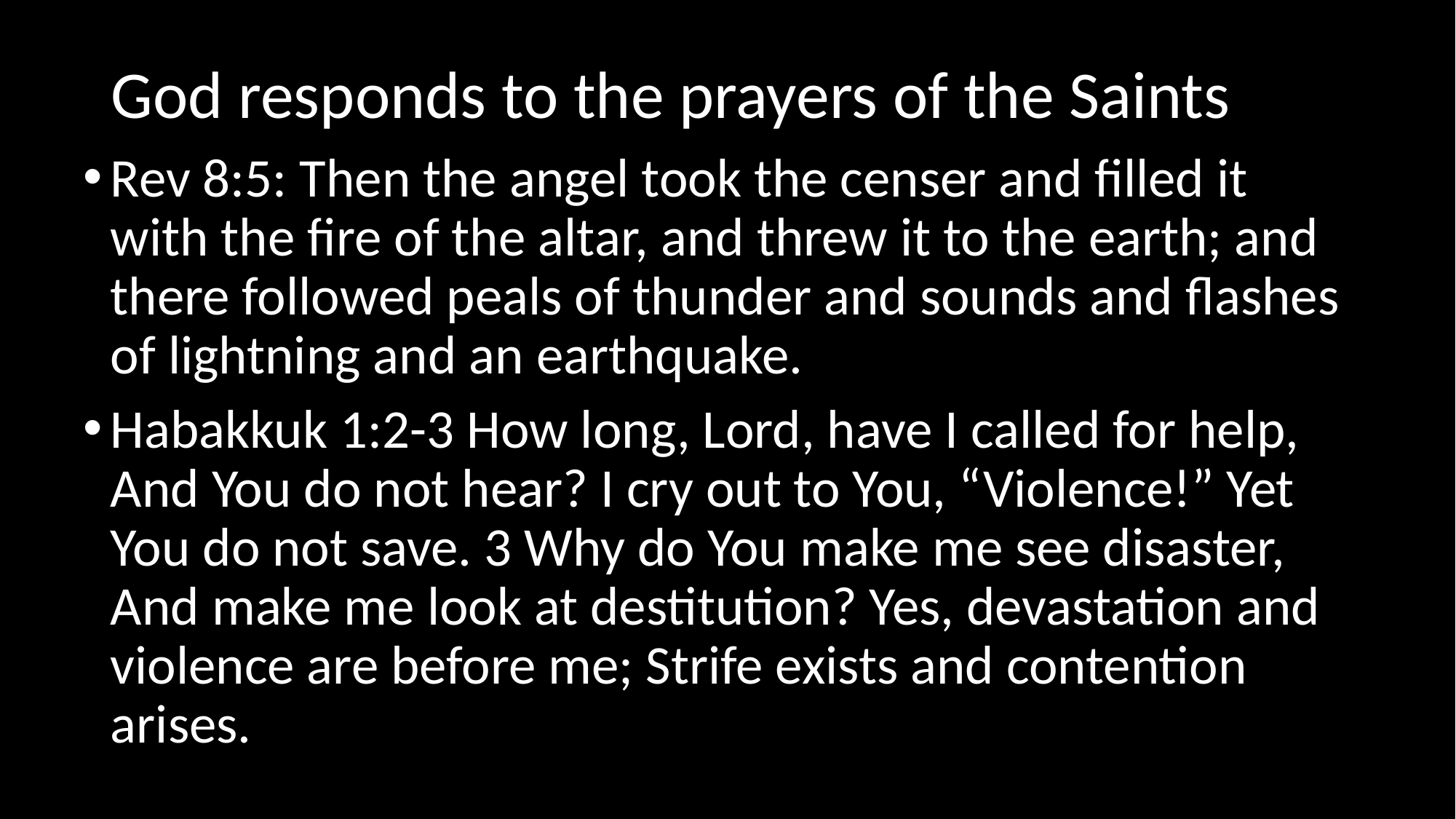

# God responds to the prayers of the Saints
Rev 8:5: Then the angel took the censer and filled it with the fire of the altar, and threw it to the earth; and there followed peals of thunder and sounds and flashes of lightning and an earthquake.
Habakkuk 1:2-3 How long, Lord, have I called for help, And You do not hear? I cry out to You, “Violence!” Yet You do not save. 3 Why do You make me see disaster, And make me look at destitution? Yes, devastation and violence are before me; Strife exists and contention arises.